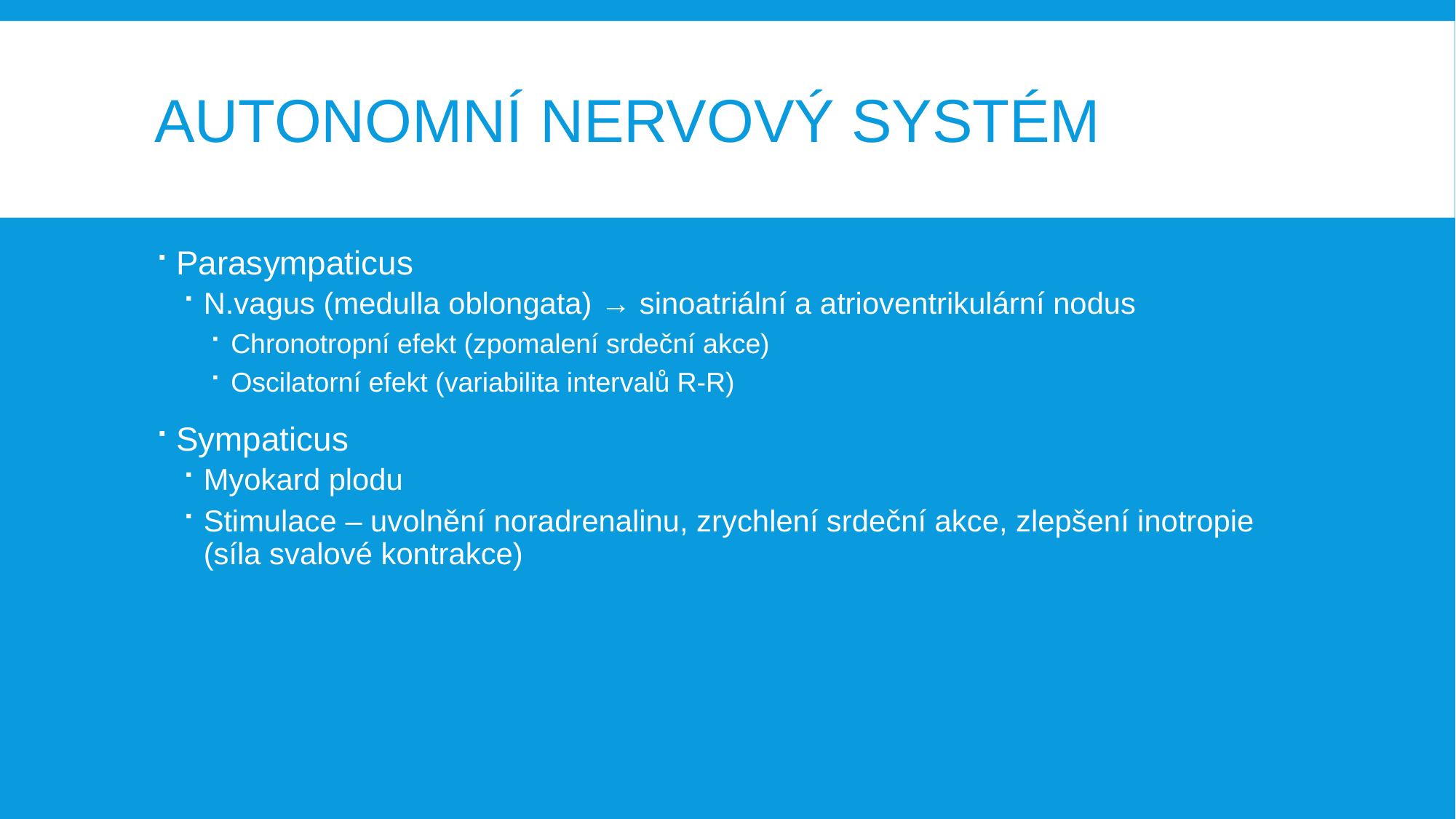

# Autonomní nervový systém
Parasympaticus
N.vagus (medulla oblongata) → sinoatriální a atrioventrikulární nodus
Chronotropní efekt (zpomalení srdeční akce)
Oscilatorní efekt (variabilita intervalů R-R)
Sympaticus
Myokard plodu
Stimulace – uvolnění noradrenalinu, zrychlení srdeční akce, zlepšení inotropie (síla svalové kontrakce)